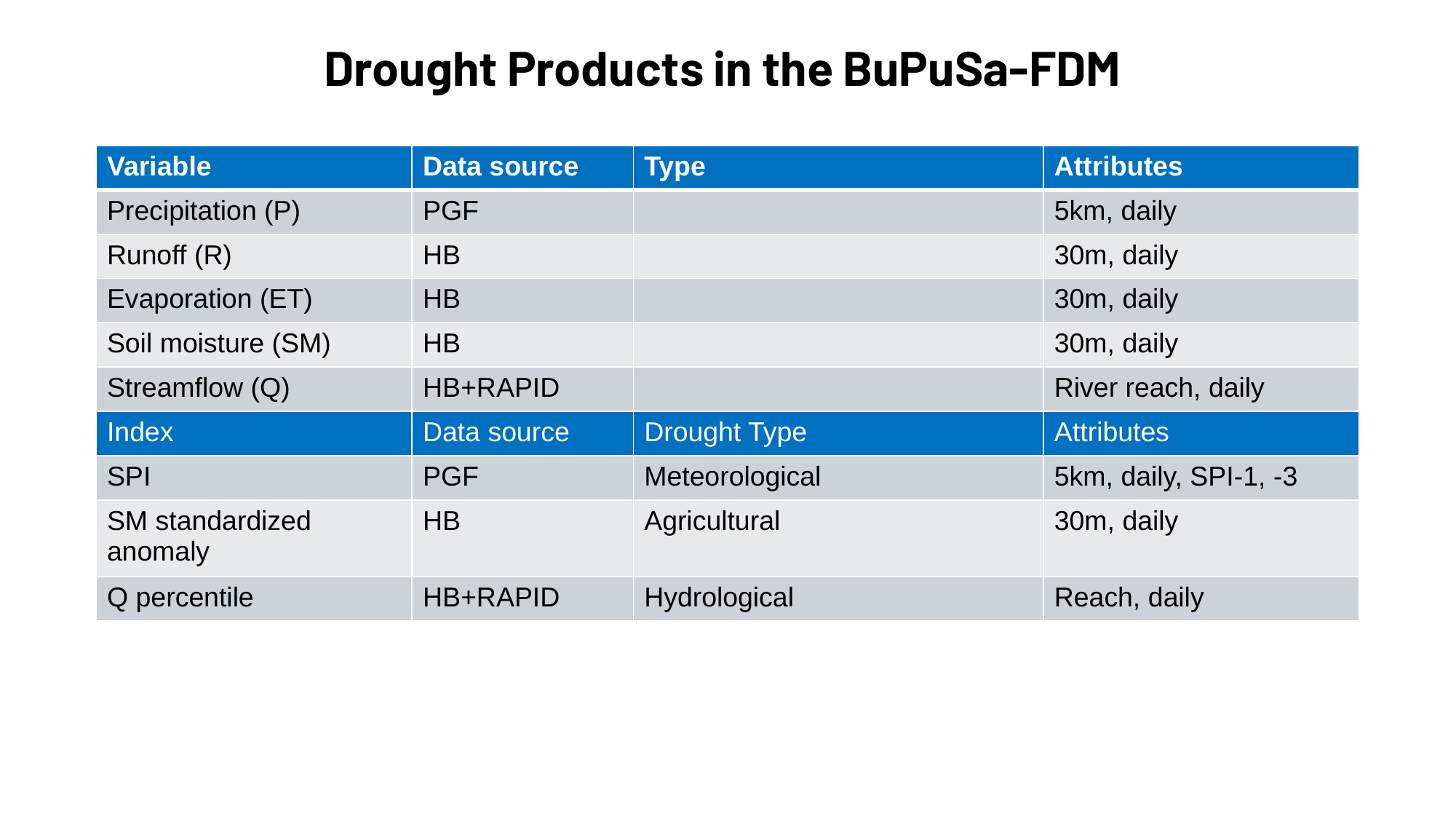

Drought Products in the BuPuSa-FDM
| Variable | Data source | Type | Attributes |
| --- | --- | --- | --- |
| Precipitation (P) | PGF |  | 5km, daily |
| Runoff (R) | HB |  | 30m, daily |
| Evaporation (ET) | HB |  | 30m, daily |
| Soil moisture (SM) | HB |  | 30m, daily |
| Streamflow (Q) | HB+RAPID |  | River reach, daily |
| Index | Data source | Drought Type | Attributes |
| SPI | PGF | Meteorological | 5km, daily, SPI-1, -3 |
| SM standardized anomaly | HB | Agricultural | 30m, daily |
| Q percentile | HB+RAPID | Hydrological | Reach, daily |